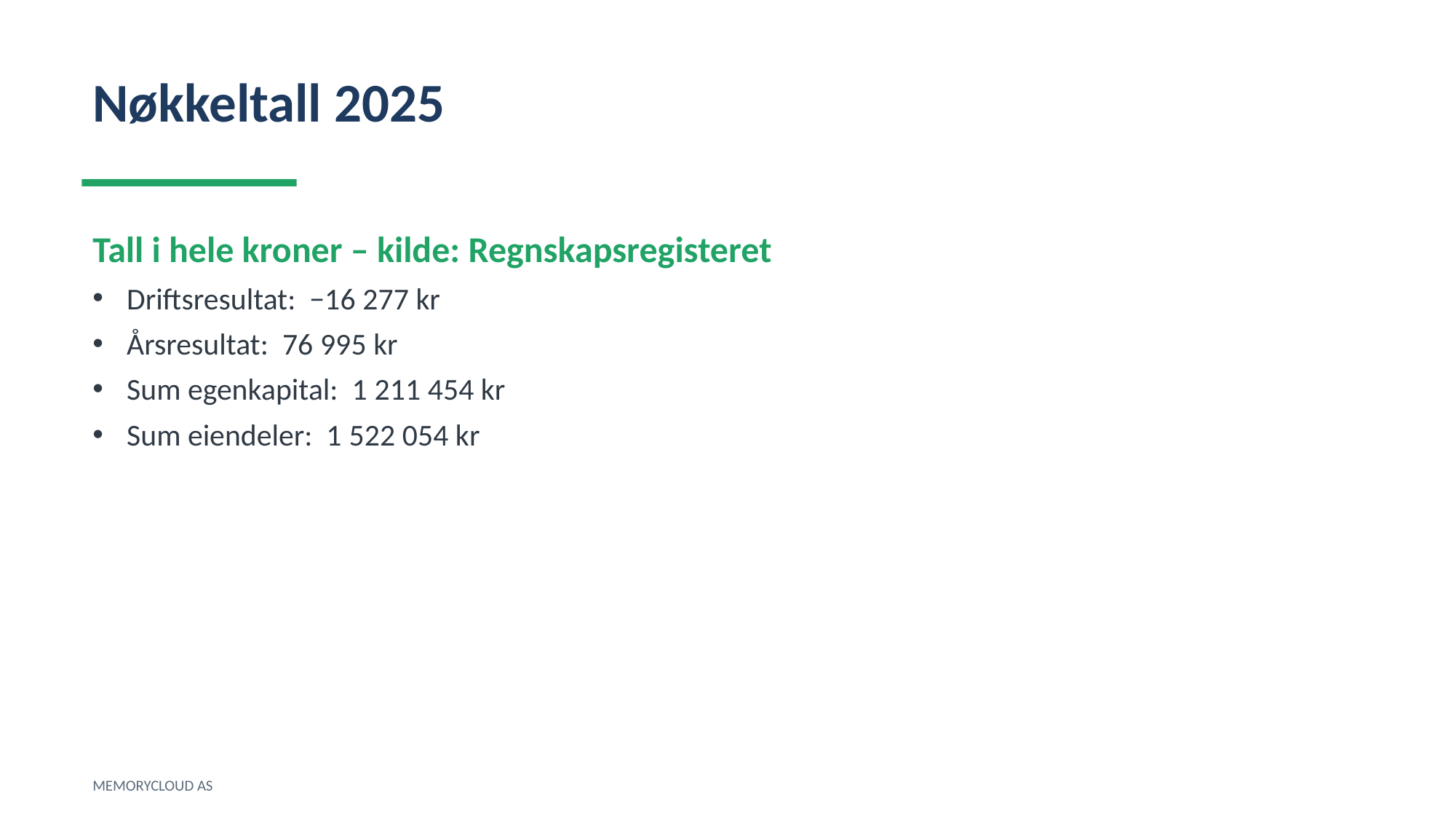

Nøkkeltall 2025

Tall i hele kroner – kilde: Regnskapsregisteret
Driftsresultat:  −16 277 kr
Årsresultat:  76 995 kr
Sum egenkapital:  1 211 454 kr
Sum eiendeler:  1 522 054 kr
MEMORYCLOUD AS